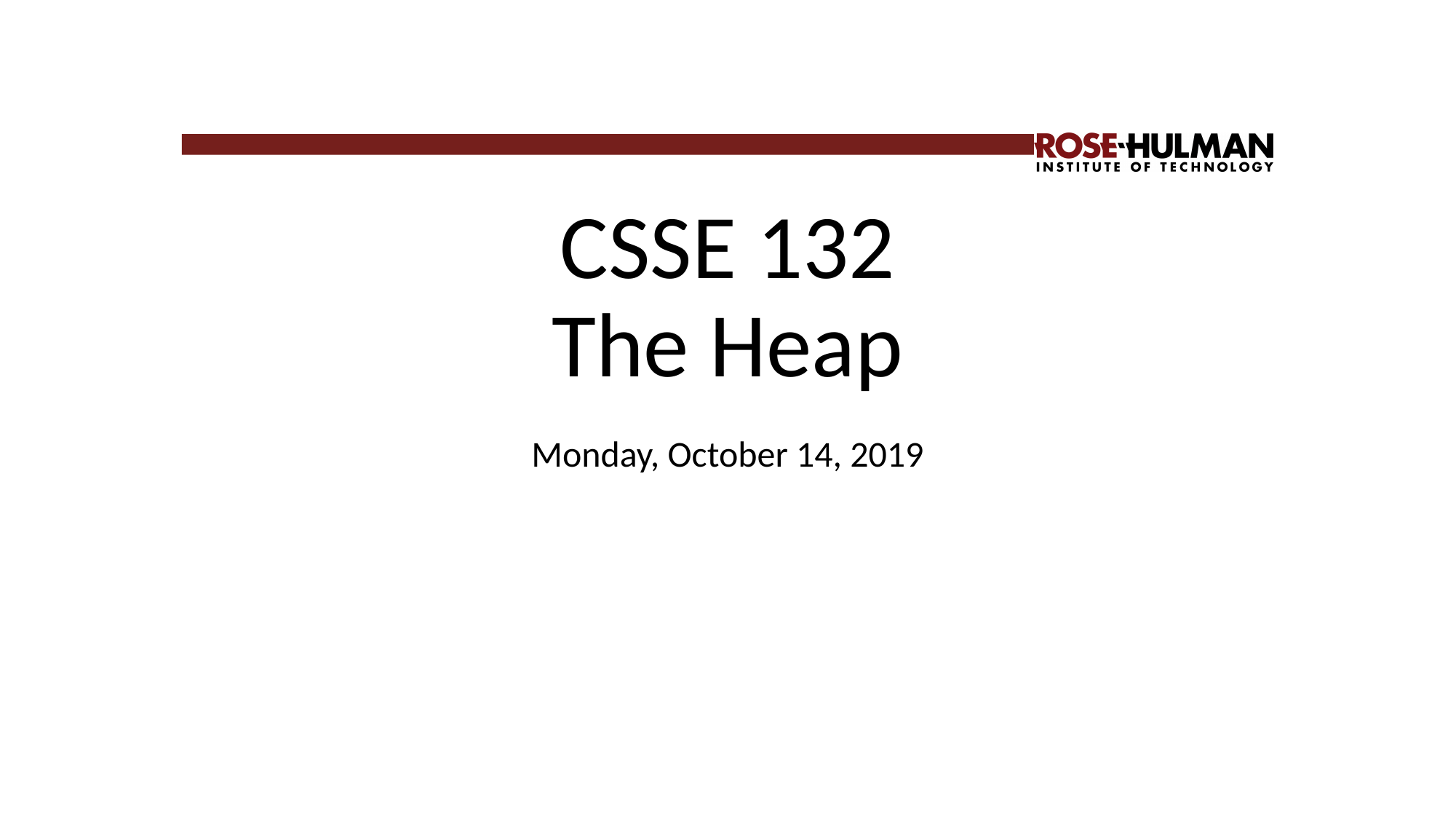

# CSSE 132 The Heap
Monday, October 14, 2019